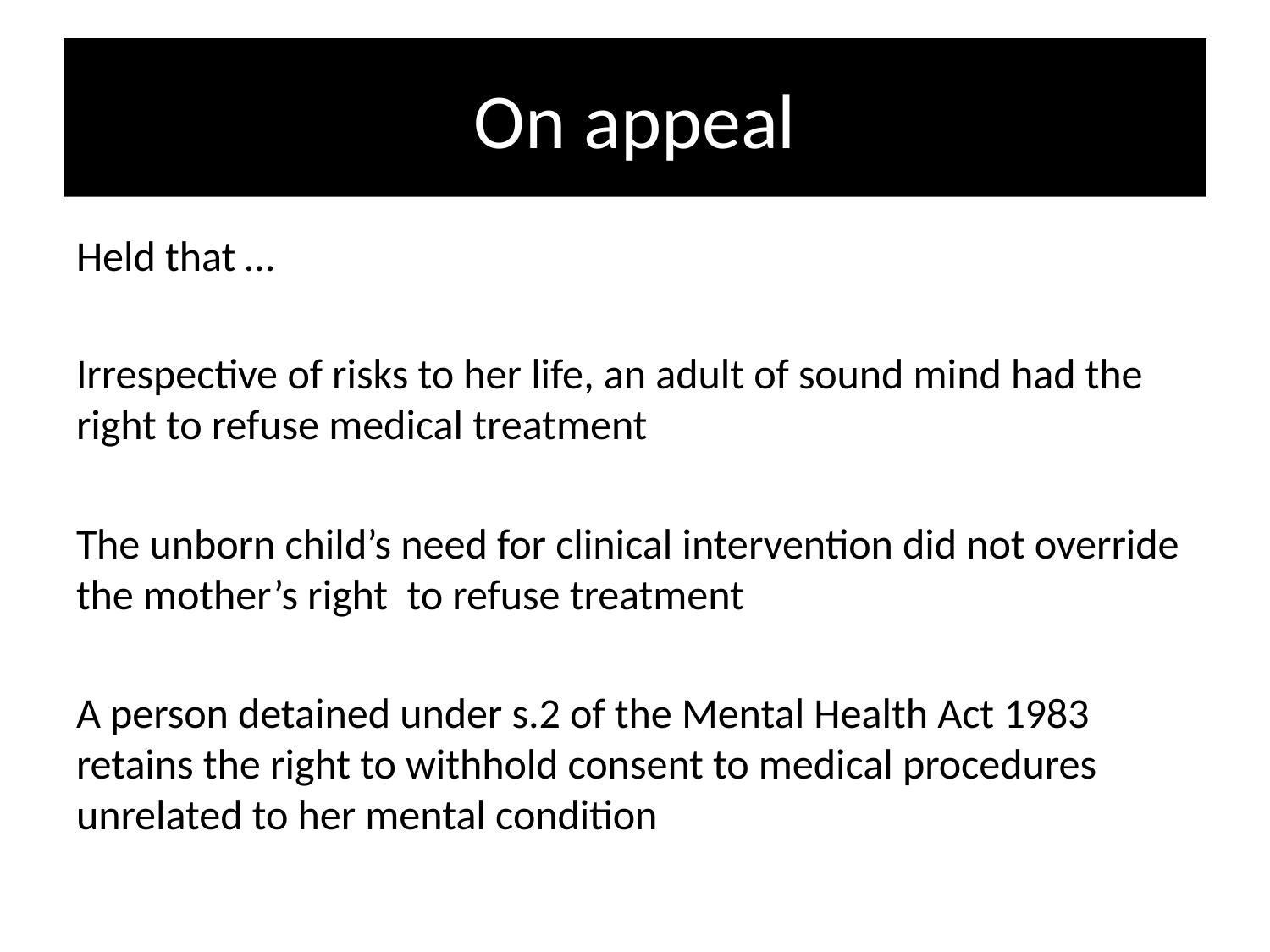

# On appeal
Held that …

Irrespective of risks to her life, an adult of sound mind had the right to refuse medical treatment

The unborn child’s need for clinical intervention did not override the mother’s right  to refuse treatment

A person detained under s.2 of the Mental Health Act 1983 retains the right to withhold consent to medical procedures unrelated to her mental condition